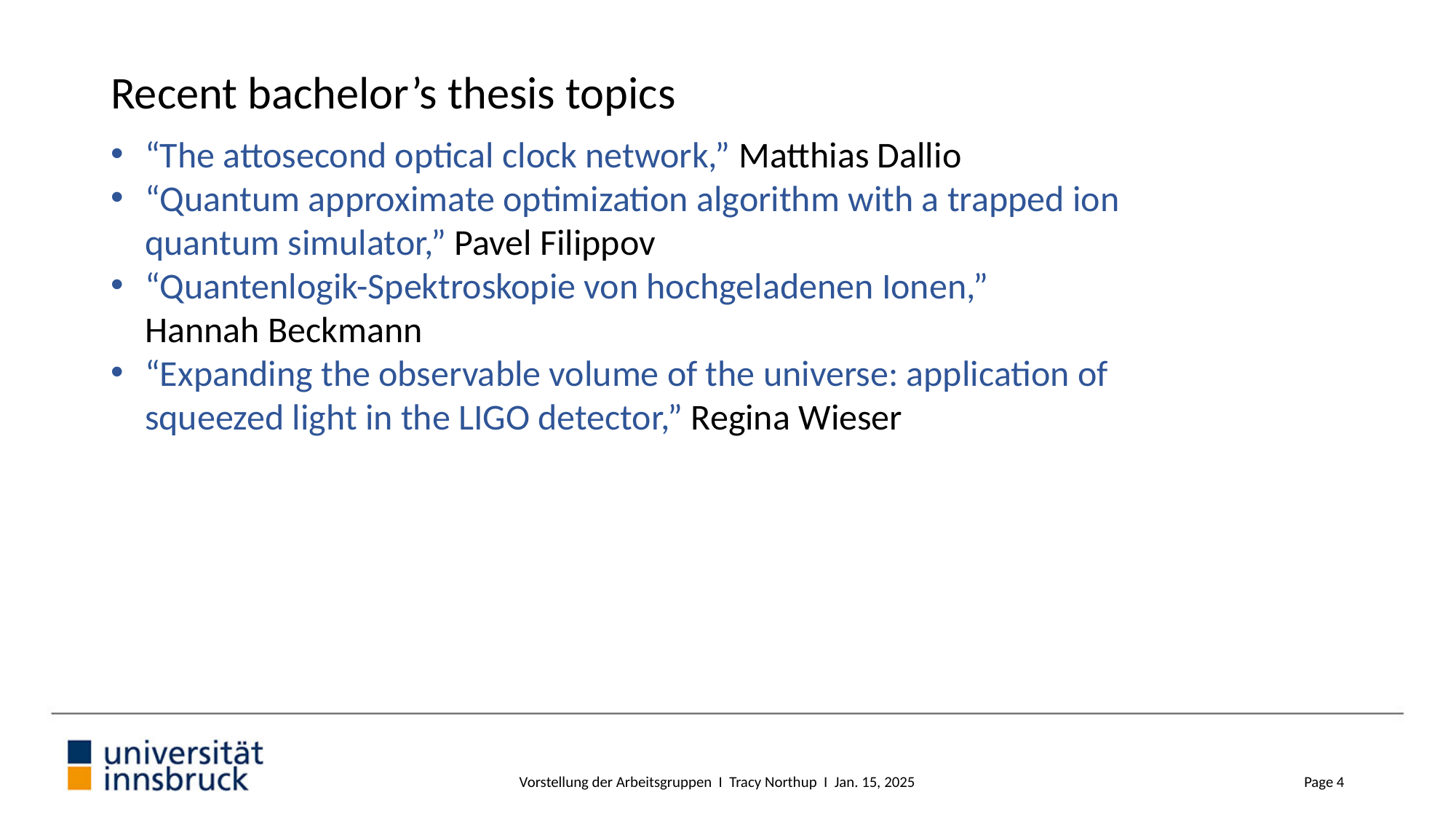

# Recent bachelor’s thesis topics
“The attosecond optical clock network,” Matthias Dallio
“Quantum approximate optimization algorithm with a trapped ion quantum simulator,” Pavel Filippov
“Quantenlogik-Spektroskopie von hochgeladenen Ionen,”
Hannah Beckmann
“Expanding the observable volume of the universe: application of squeezed light in the LIGO detector,” Regina Wieser
Vorstellung der Arbeitsgruppen  I  Tracy Northup  I  Jan. 15, 2025
Page 4